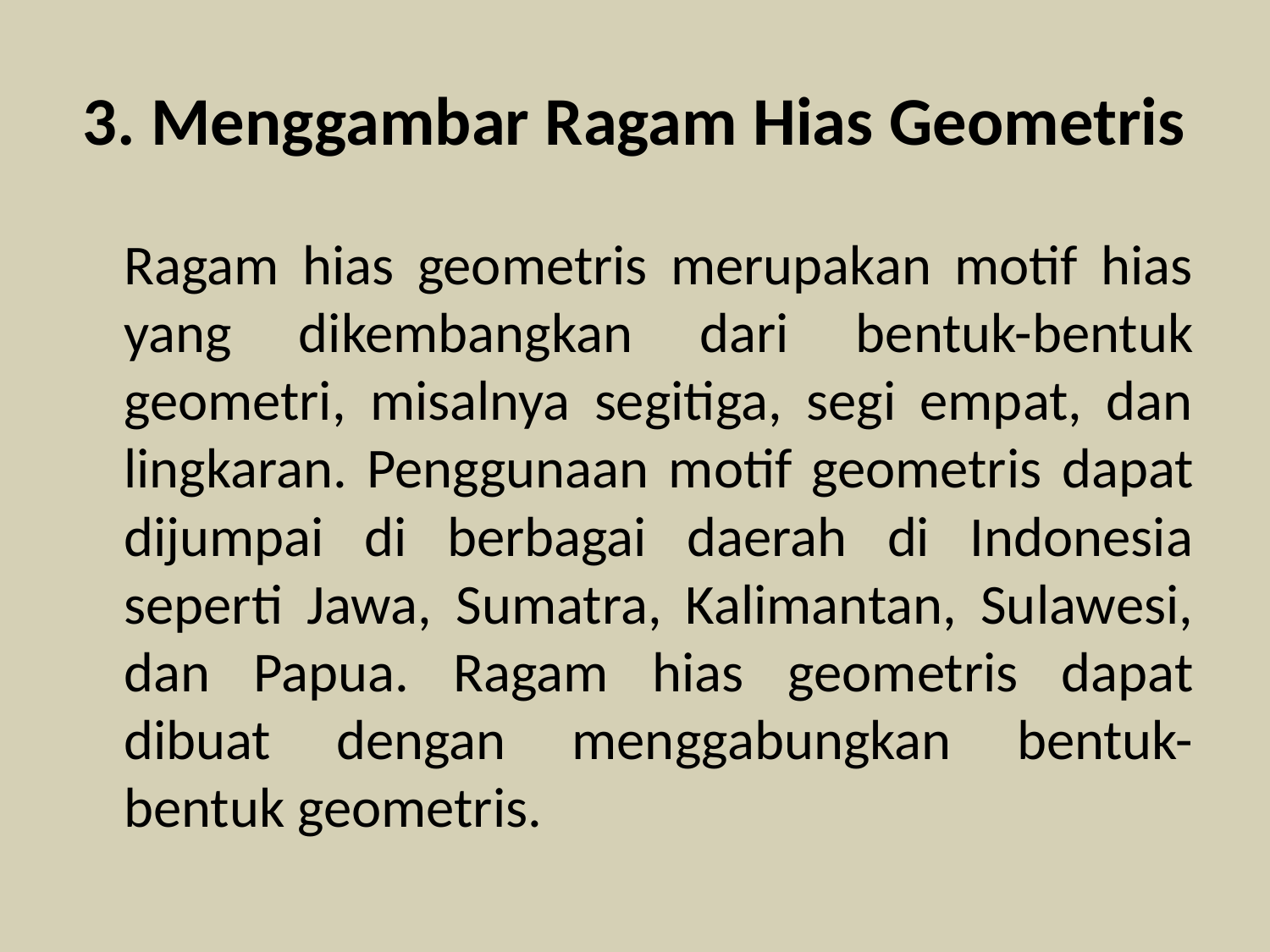

# 3. Menggambar Ragam Hias Geometris
	Ragam hias geometris merupakan motif hias yang dikembangkan dari bentuk-bentuk geometri, misalnya segitiga, segi empat, dan lingkaran. Penggunaan motif geometris dapat dijumpai di berbagai daerah di Indonesia seperti Jawa, Sumatra, Kalimantan, Sulawesi, dan Papua. Ragam hias geometris dapat dibuat dengan menggabungkan bentuk-bentuk geometris.